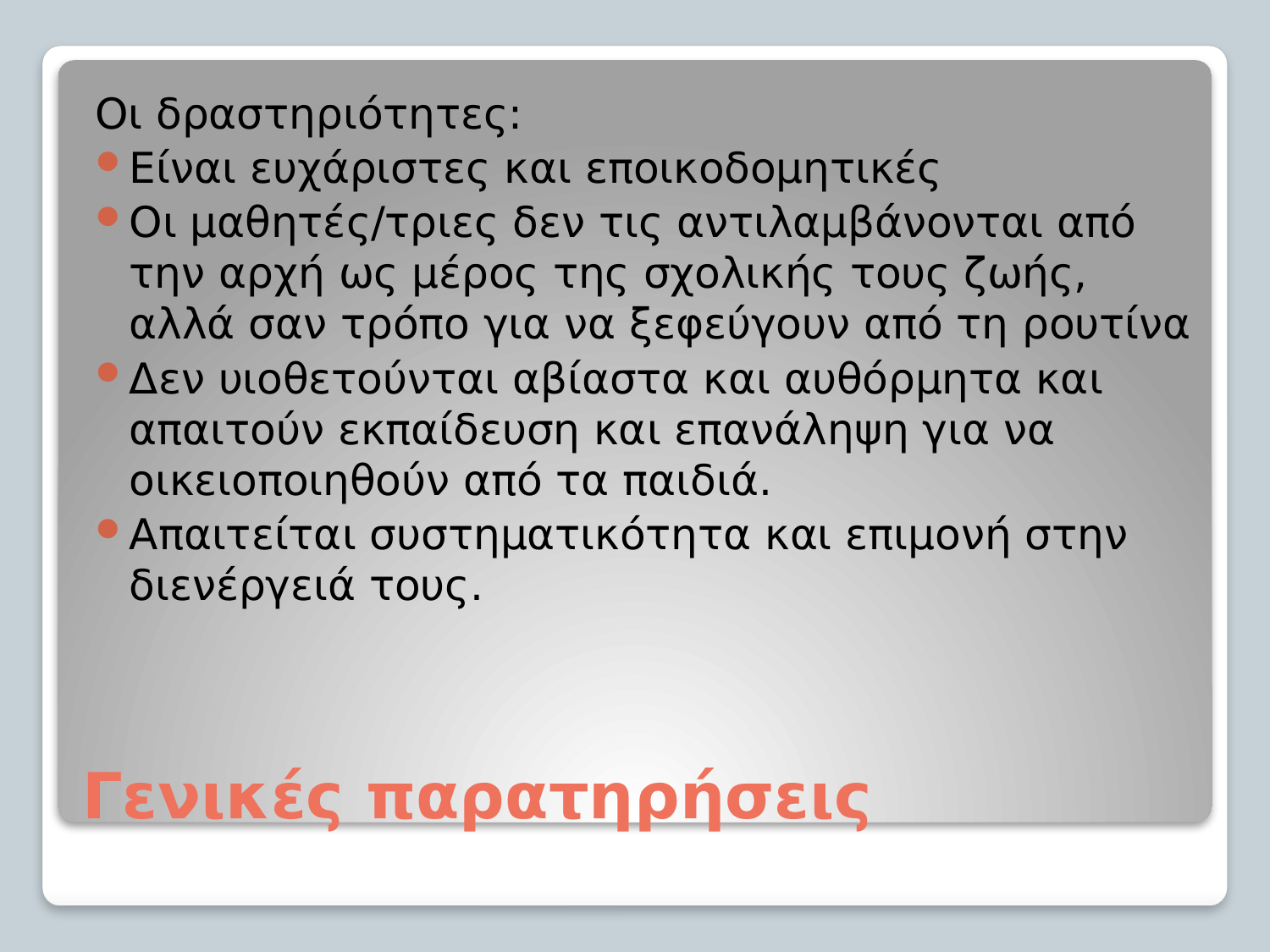

Οι δραστηριότητες:
Είναι ευχάριστες και εποικοδομητικές
Οι μαθητές/τριες δεν τις αντιλαμβάνονται από την αρχή ως μέρος της σχολικής τους ζωής, αλλά σαν τρόπο για να ξεφεύγουν από τη ρουτίνα
Δεν υιοθετούνται αβίαστα και αυθόρμητα και απαιτούν εκπαίδευση και επανάληψη για να οικειοποιηθούν από τα παιδιά.
Απαιτείται συστηματικότητα και επιμονή στην διενέργειά τους.
# Γενικές παρατηρήσεις